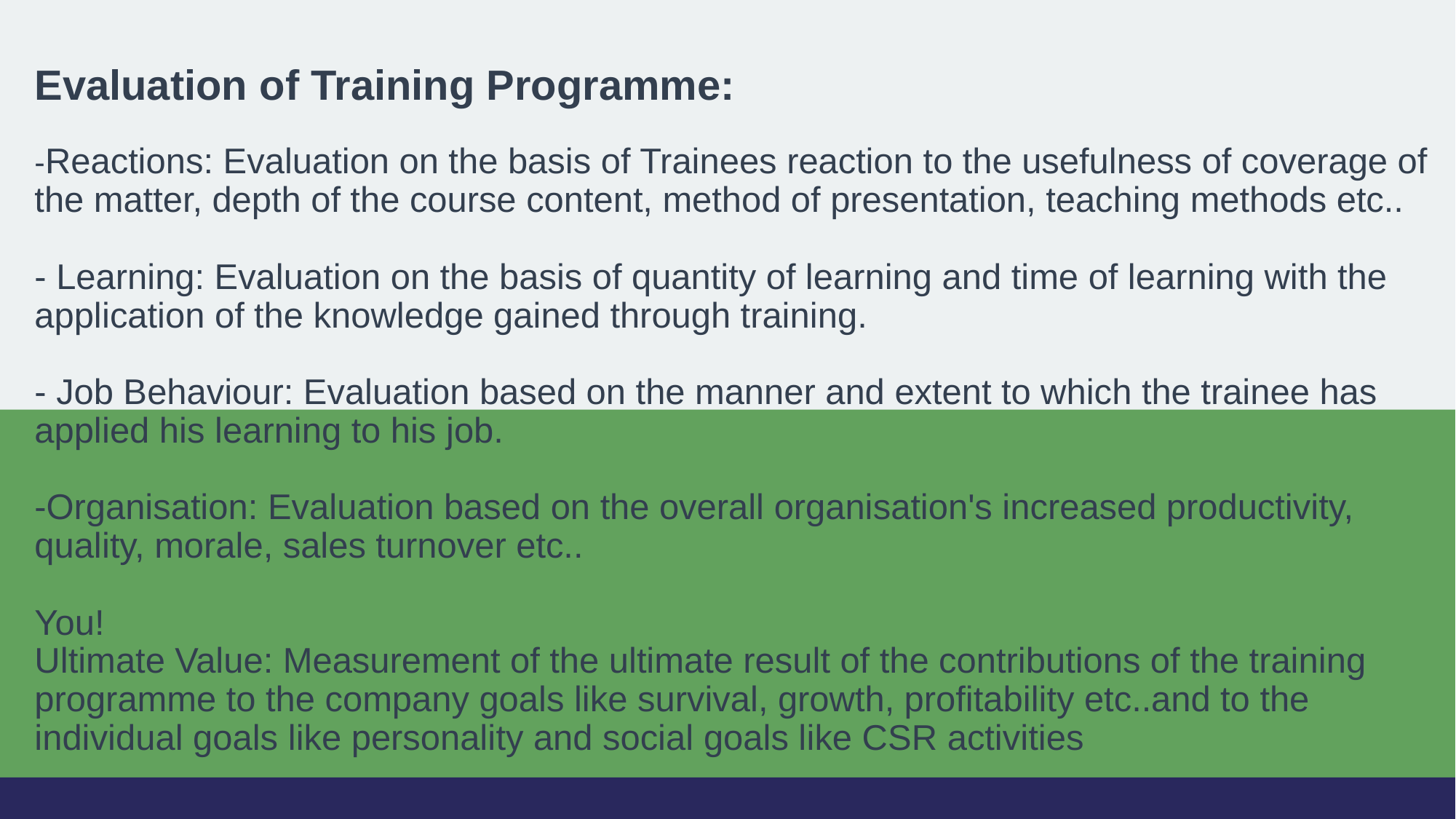

# Evaluation of Training Programme: -Reactions: Evaluation on the basis of Trainees reaction to the usefulness of coverage of the matter, depth of the course content, method of presentation, teaching methods etc.. - Learning: Evaluation on the basis of quantity of learning and time of learning with the application of the knowledge gained through training. - Job Behaviour: Evaluation based on the manner and extent to which the trainee has applied his learning to his job. -Organisation: Evaluation based on the overall organisation's increased productivity, quality, morale, sales turnover etc.. You! Ultimate Value: Measurement of the ultimate result of the contributions of the training programme to the company goals like survival, growth, profitability etc..and to the individual goals like personality and social goals like CSR activities